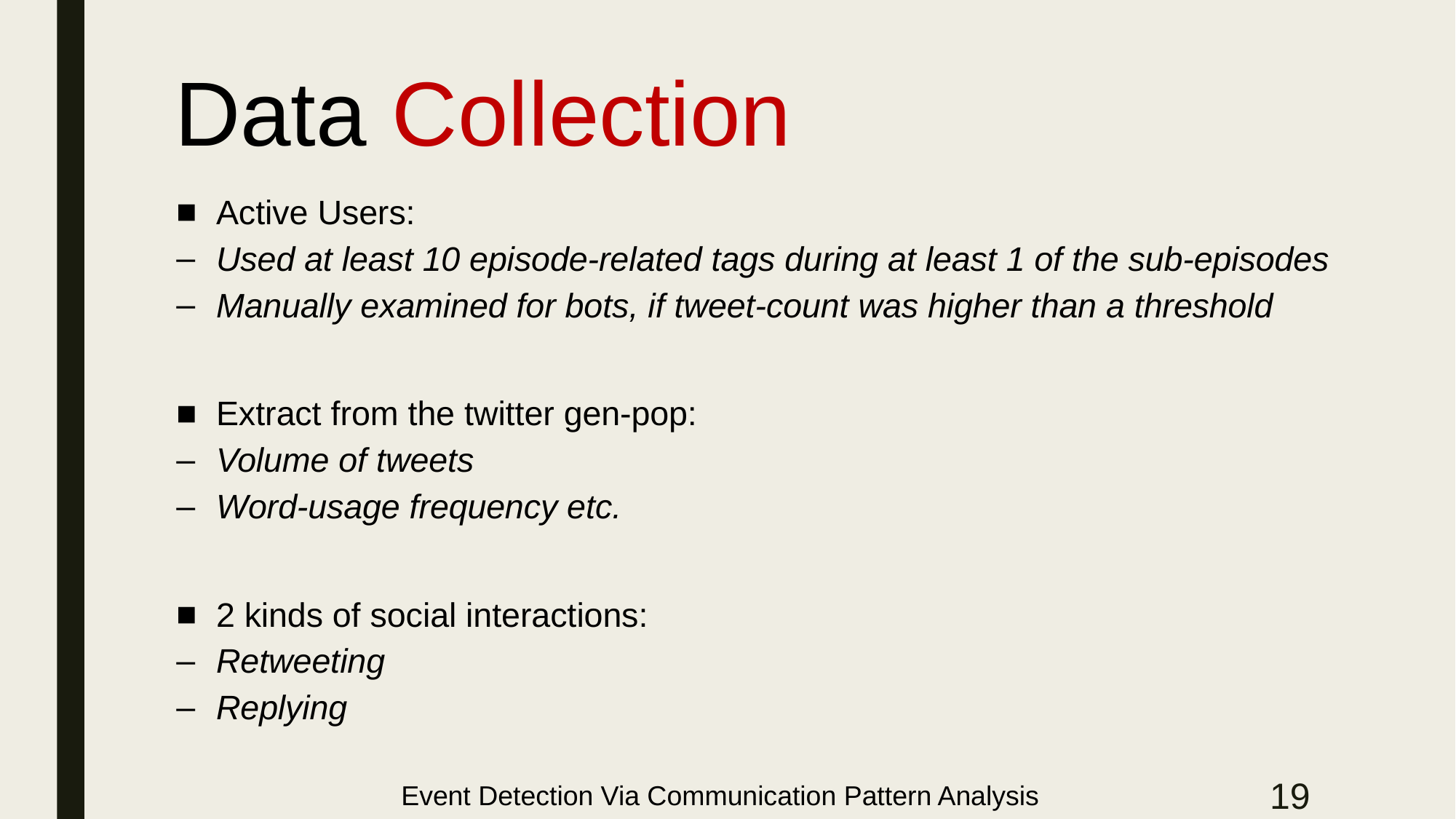

# Data Collection
Active Users:
Used at least 10 episode-related tags during at least 1 of the sub-episodes
Manually examined for bots, if tweet-count was higher than a threshold

Extract from the twitter gen-pop:
Volume of tweets
Word-usage frequency etc.

2 kinds of social interactions:
Retweeting
Replying

Event Detection Via Communication Pattern Analysis
19